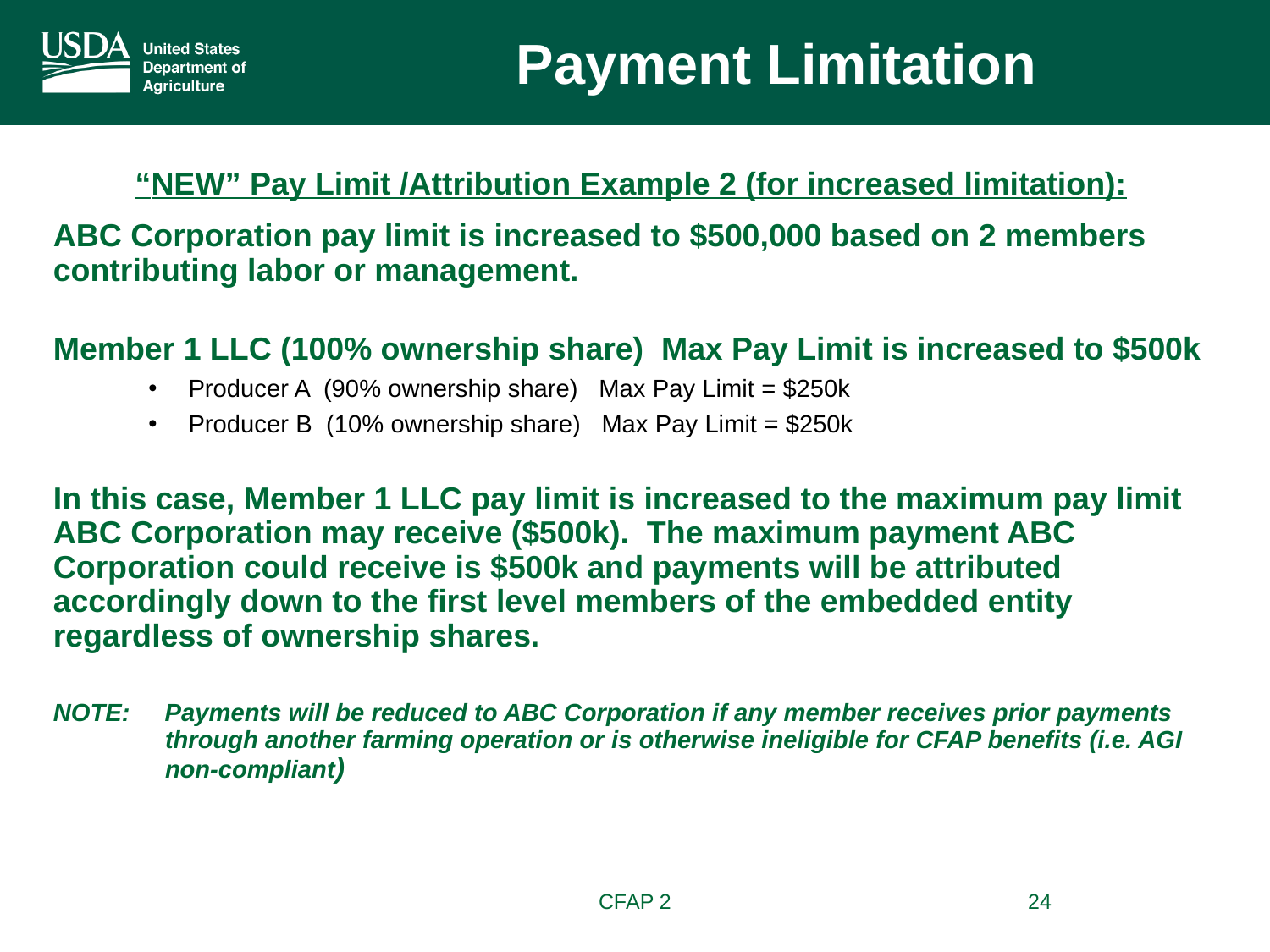

Payment Limitation
“NEW” Pay Limit /Attribution Example 2 (for increased limitation):
ABC Corporation pay limit is increased to $500,000 based on 2 members contributing labor or management.

Member 1 LLC (100% ownership share)  Max Pay Limit is increased to $500k
Producer A  (90% ownership share)   Max Pay Limit = $250k
Producer B  (10% ownership share)   Max Pay Limit = $250k

In this case, Member 1 LLC pay limit is increased to the maximum pay limit ABC Corporation may receive ($500k).  The maximum payment ABC Corporation could receive is $500k and payments will be attributed accordingly down to the first level members of the embedded entity regardless of ownership shares.

NOTE:     Payments will be reduced to ABC Corporation if any member receives prior payments through another farming operation or is otherwise ineligible for CFAP benefits (i.e. AGI non-compliant)

CFAP 2
24